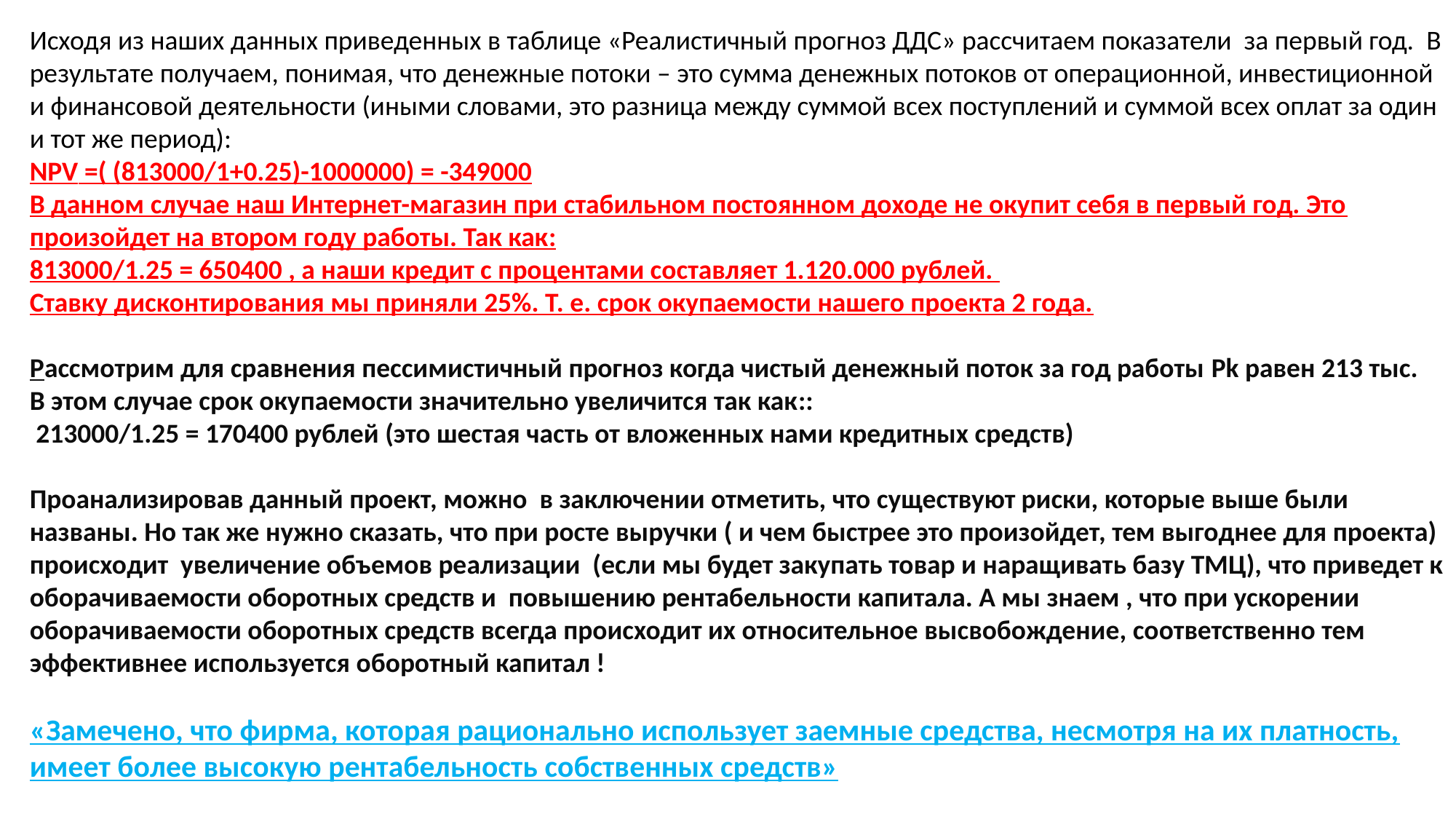

Исходя из наших данных приведенных в таблице «Реалистичный прогноз ДДС» рассчитаем показатели  за первый год.  В результате получаем, понимая, что денежные потоки – это сумма денежных потоков от операционной, инвестиционной и финансовой деятельности (иными словами, это разница между суммой всех поступлений и суммой всех оплат за один и тот же период):
NPV =( (813000/1+0.25)-1000000) = -349000
В данном случае наш Интернет-магазин при стабильном постоянном доходе не окупит себя в первый год. Это произойдет на втором году работы. Так как:
813000/1.25 = 650400 , а наши кредит с процентами составляет 1.120.000 рублей.
Ставку дисконтирования мы приняли 25%. Т. е. срок окупаемости нашего проекта 2 года.

Рассмотрим для сравнения пессимистичный прогноз когда чистый денежный поток за год работы Pk равен 213 тыс.
В этом случае срок окупаемости значительно увеличится так как::
 213000/1.25 = 170400 рублей (это шестая часть от вложенных нами кредитных средств)

Проанализировав данный проект, можно  в заключении отметить, что существуют риски, которые выше были названы. Но так же нужно сказать, что при росте выручки ( и чем быстрее это произойдет, тем выгоднее для проекта)
происходит  увеличение объемов реализации  (если мы будет закупать товар и наращивать базу ТМЦ), что приведет к оборачиваемости оборотных средств и  повышению рентабельности капитала. А мы знаем , что при ускорении оборачиваемости оборотных средств всегда происходит их относительное высвобождение, соответственно тем эффективнее используется оборотный капитал !

«Замечено, что фирма, которая рационально использует заемные средства, несмотря на их платность, имеет более высокую рентабельность собственных средств»